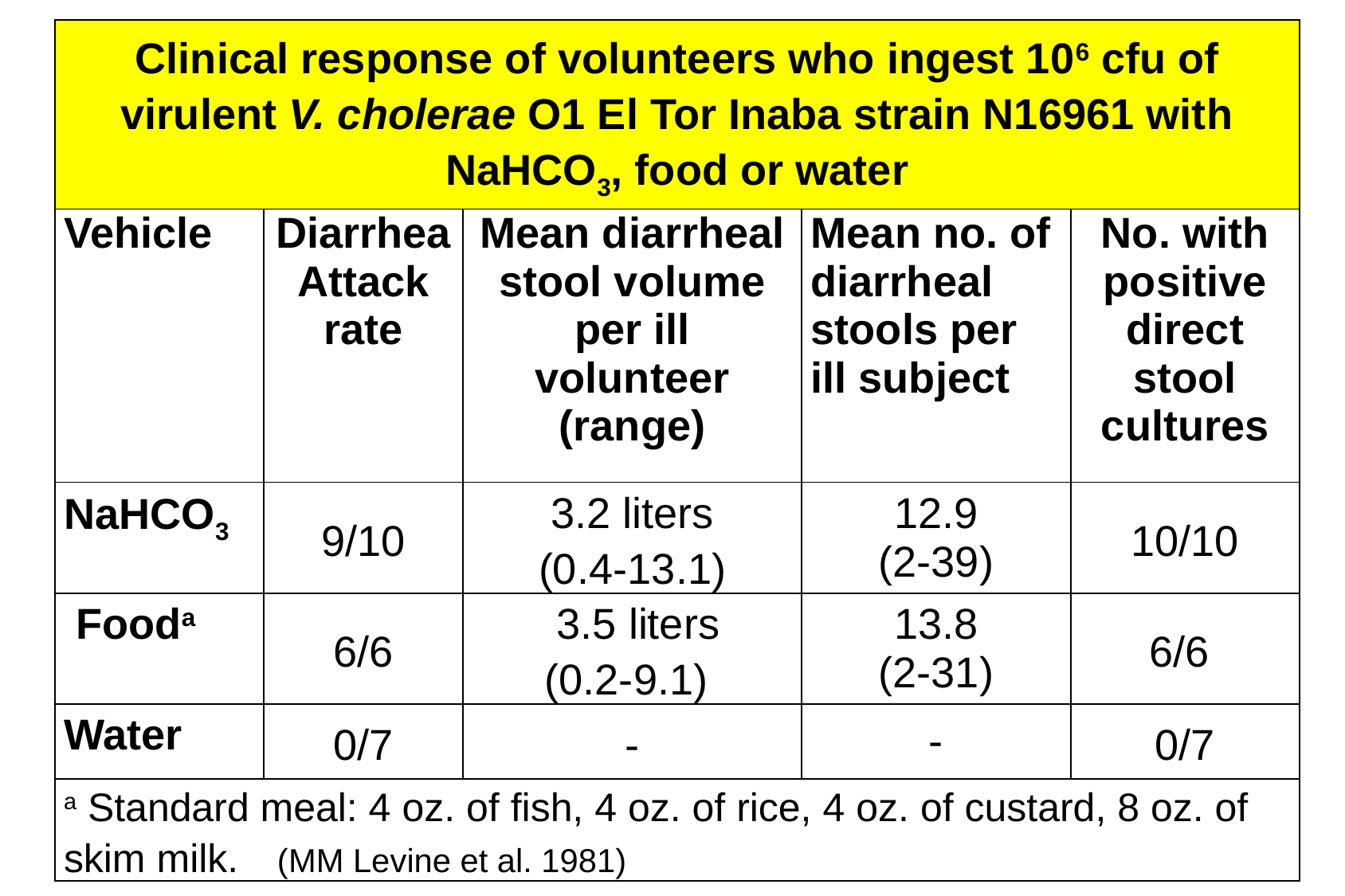

| Clinical response of volunteers who ingest 106 cfu of virulent V. cholerae O1 El Tor Inaba strain N16961 with NaHCO3, food or water |  |  |  |  |
| --- | --- | --- | --- | --- |
| Vehicle | Diarrhea Attack rate | Mean diarrheal stool volume per ill volunteer (range) | Mean no. of diarrheal stools per ill subject | No. with positive direct stool cultures |
| NaHCO3 | 9/10 | 3.2 liters (0.4-13.1) | 12.9 (2-39) | 10/10 |
| Fooda | 6/6 | 3.5 liters (0.2-9.1) | 13.8 (2-31) | 6/6 |
| Water | 0/7 | - | - | 0/7 |
| a Standard meal: 4 oz. of fish, 4 oz. of rice, 4 oz. of custard, 8 oz. of skim milk. (MM Levine et al. 1981) |  |  |  |  |